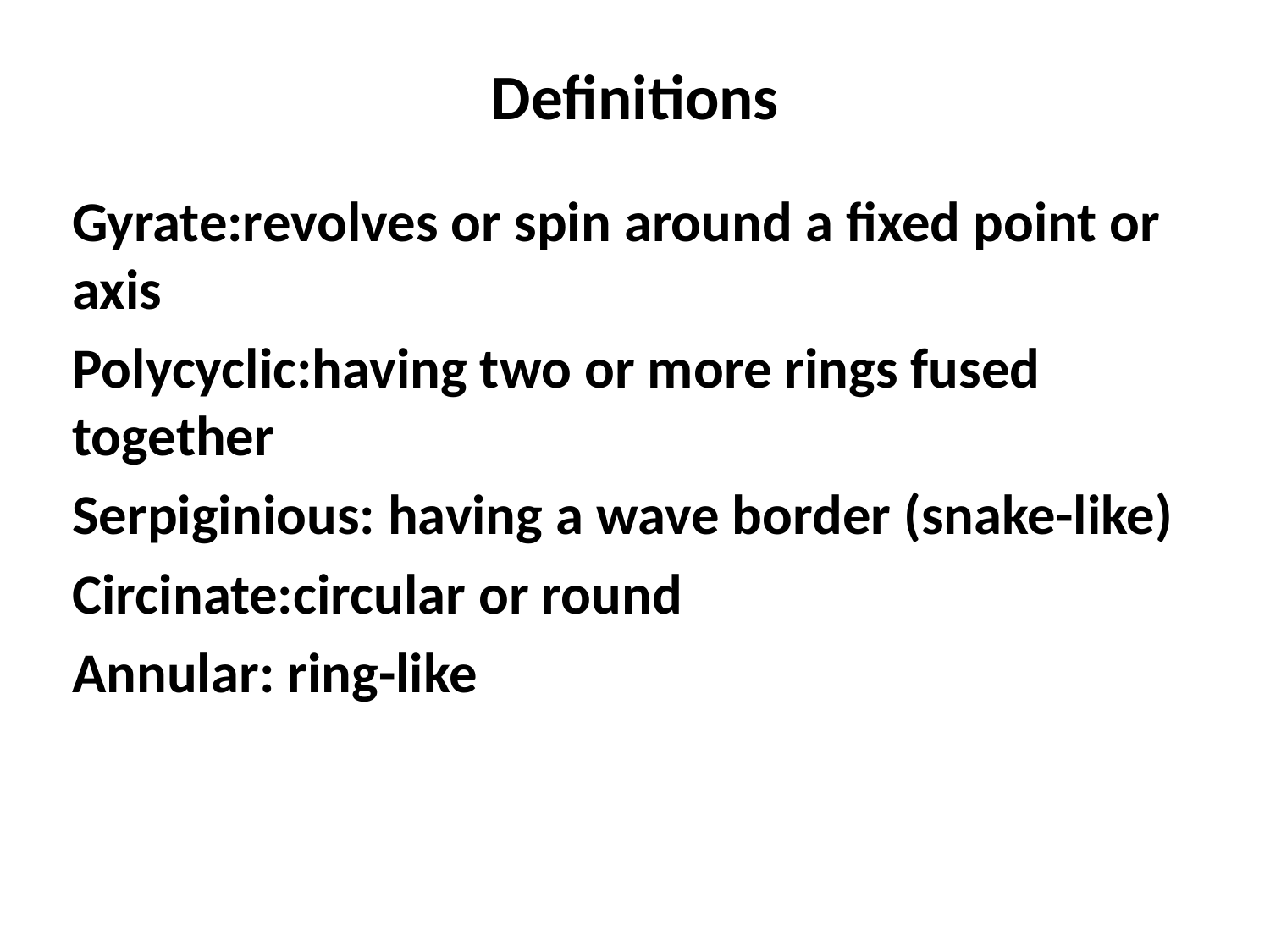

# Definitions
Gyrate:revolves or spin around a fixed point or axis
Polycyclic:having two or more rings fused together
Serpiginious: having a wave border (snake-like)
Circinate:circular or round
Annular: ring-like